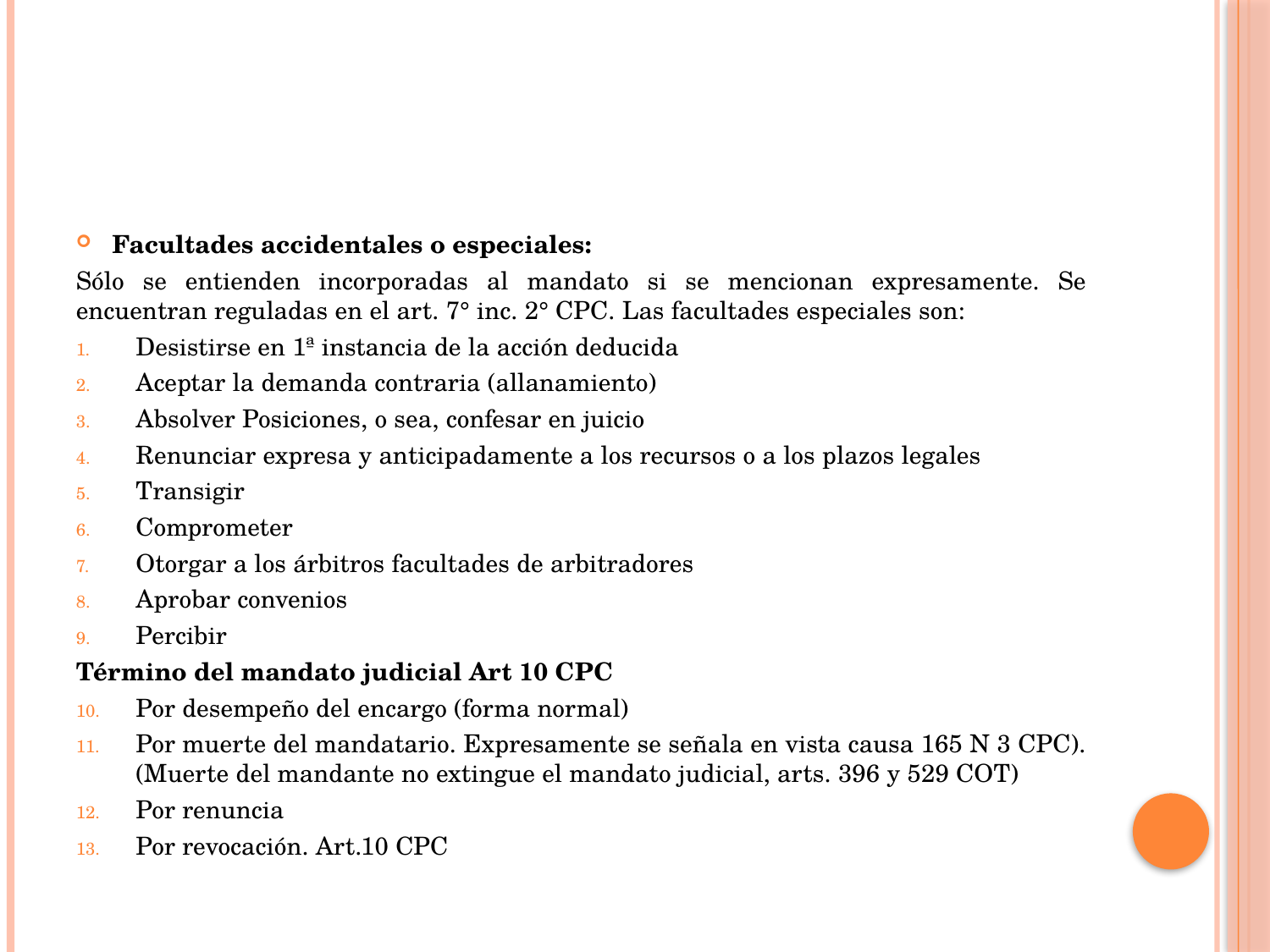

#
Facultades accidentales o especiales:
Sólo se entienden incorporadas al mandato si se mencionan expresamente. Se encuentran reguladas en el art. 7° inc. 2° CPC. Las facultades especiales son:
Desistirse en 1ª instancia de la acción deducida
Aceptar la demanda contraria (allanamiento)
Absolver Posiciones, o sea, confesar en juicio
Renunciar expresa y anticipadamente a los recursos o a los plazos legales
Transigir
Comprometer
Otorgar a los árbitros facultades de arbitradores
Aprobar convenios
Percibir
Término del mandato judicial Art 10 CPC
Por desempeño del encargo (forma normal)
Por muerte del mandatario. Expresamente se señala en vista causa 165 N 3 CPC). (Muerte del mandante no extingue el mandato judicial, arts. 396 y 529 COT)
Por renuncia
Por revocación. Art.10 CPC